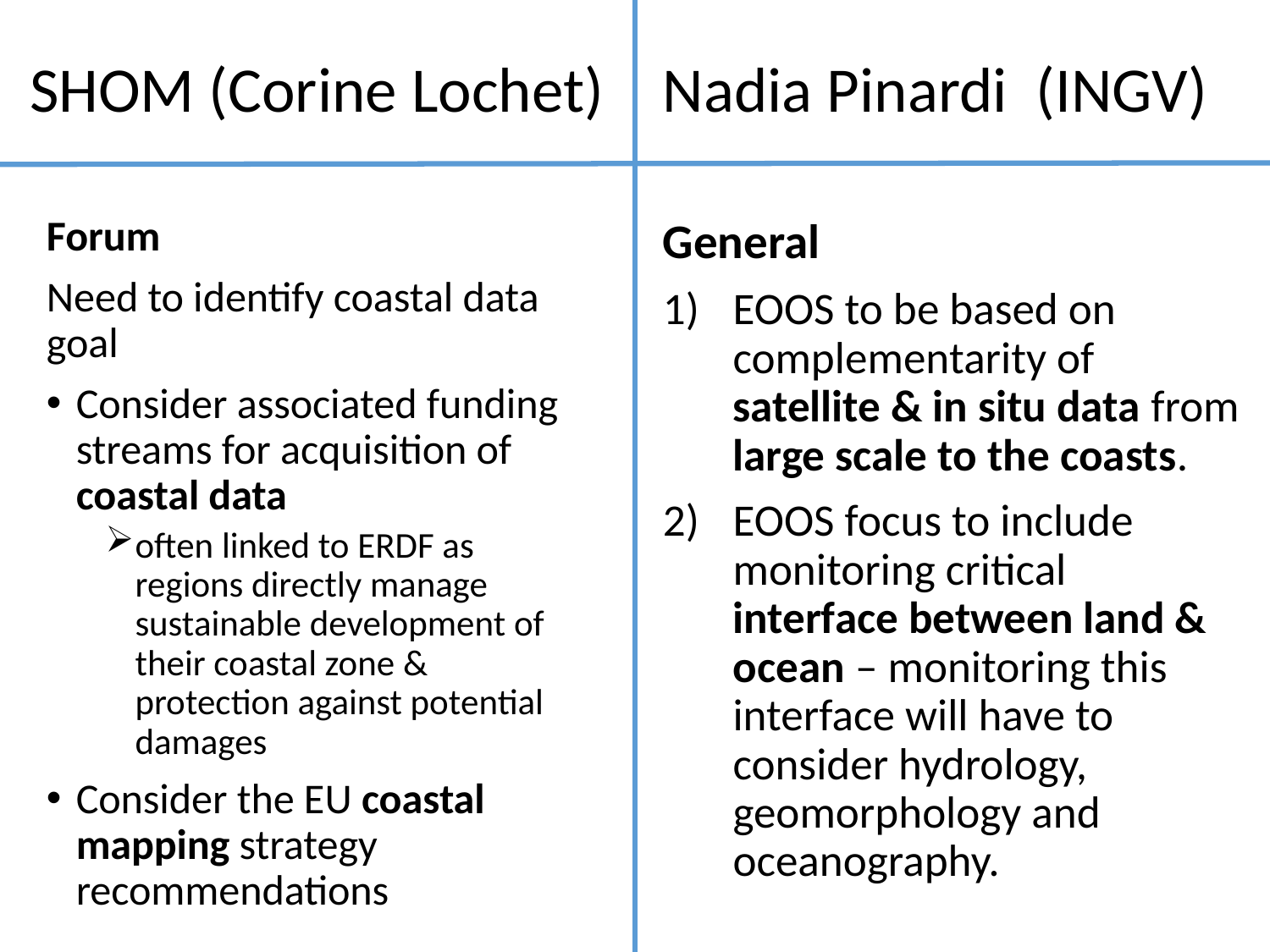

# SHOM (Corine Lochet)
Nadia Pinardi  (INGV)
Forum
Need to identify coastal data goal
Consider associated funding streams for acquisition of coastal data
often linked to ERDF as regions directly manage sustainable development of their coastal zone & protection against potential damages
Consider the EU coastal mapping strategy recommendations
General
EOOS to be based on complementarity of satellite & in situ data from large scale to the coasts.
EOOS focus to include monitoring critical interface between land & ocean – monitoring this interface will have to consider hydrology, geomorphology and oceanography.